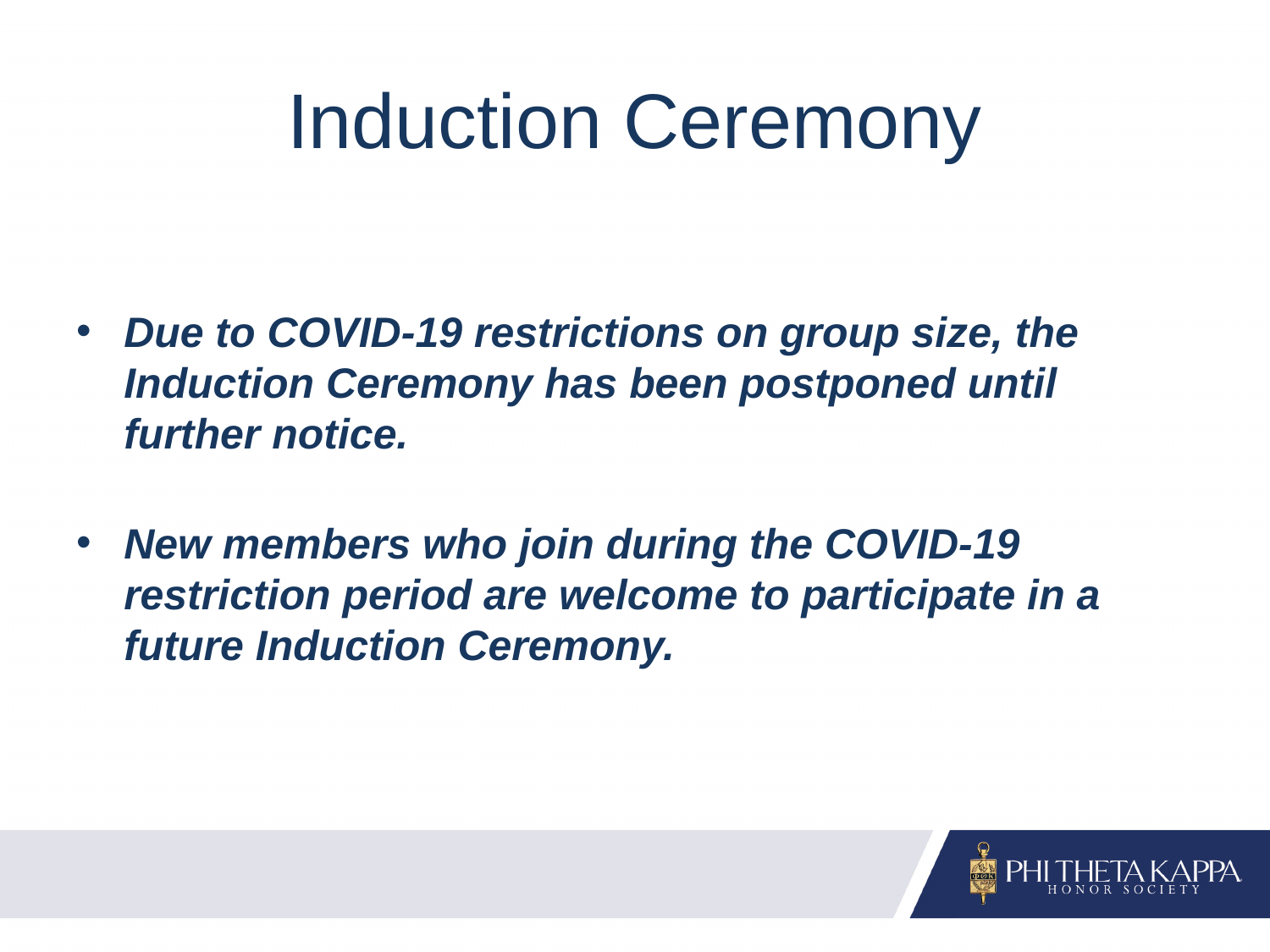

# Induction Ceremony

Due to COVID-19 restrictions on group size, the Induction Ceremony has been postponed until further notice.
New members who join during the COVID-19 restriction period are welcome to participate in a future Induction Ceremony.